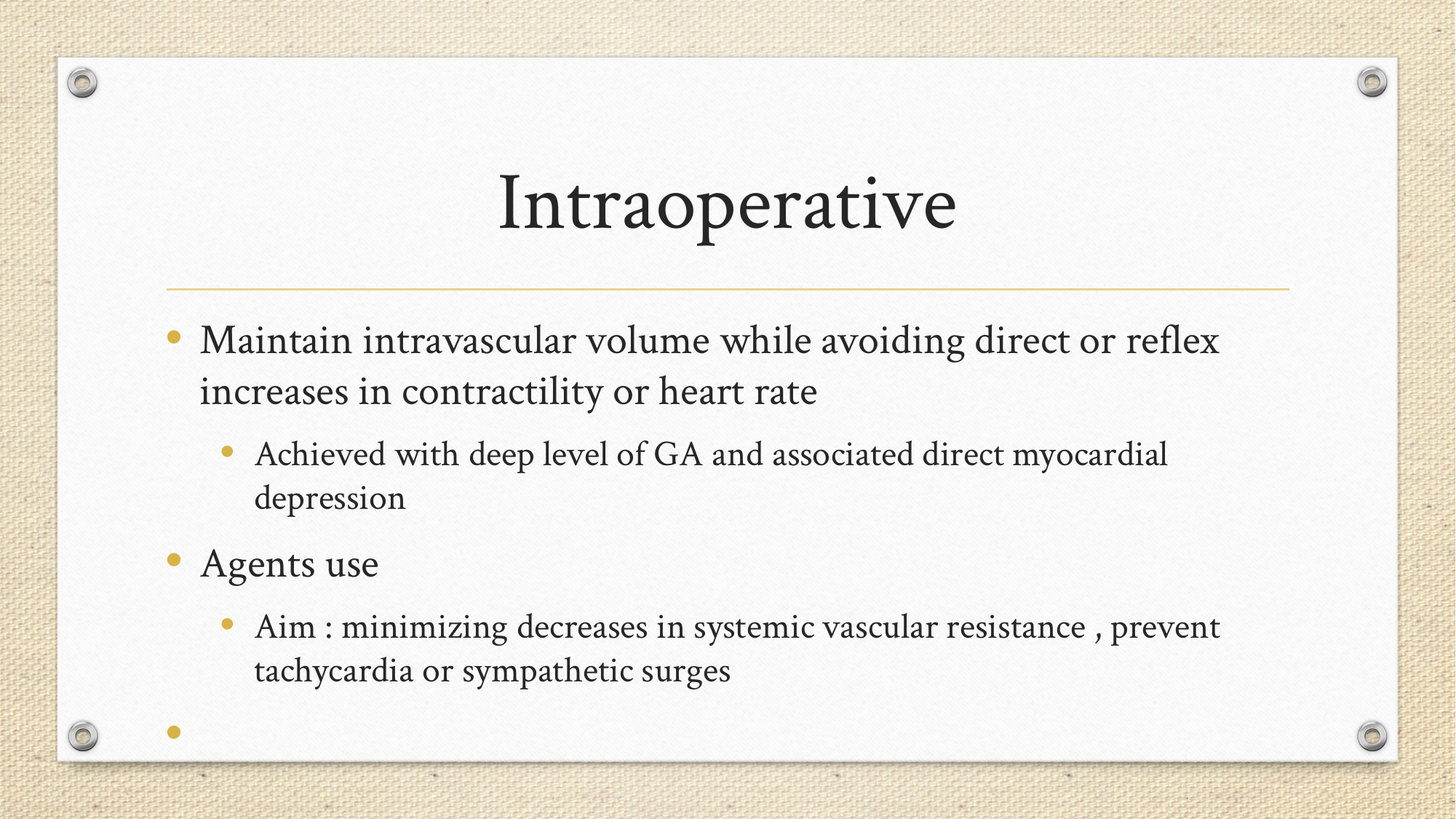

# Intraoperative
Maintain intravascular volume while avoiding direct or reflex increases in contractility or heart rate
Achieved with deep level of GA and associated direct myocardial depression
Agents use
Aim : minimizing decreases in systemic vascular resistance , prevent tachycardia or sympathetic surges